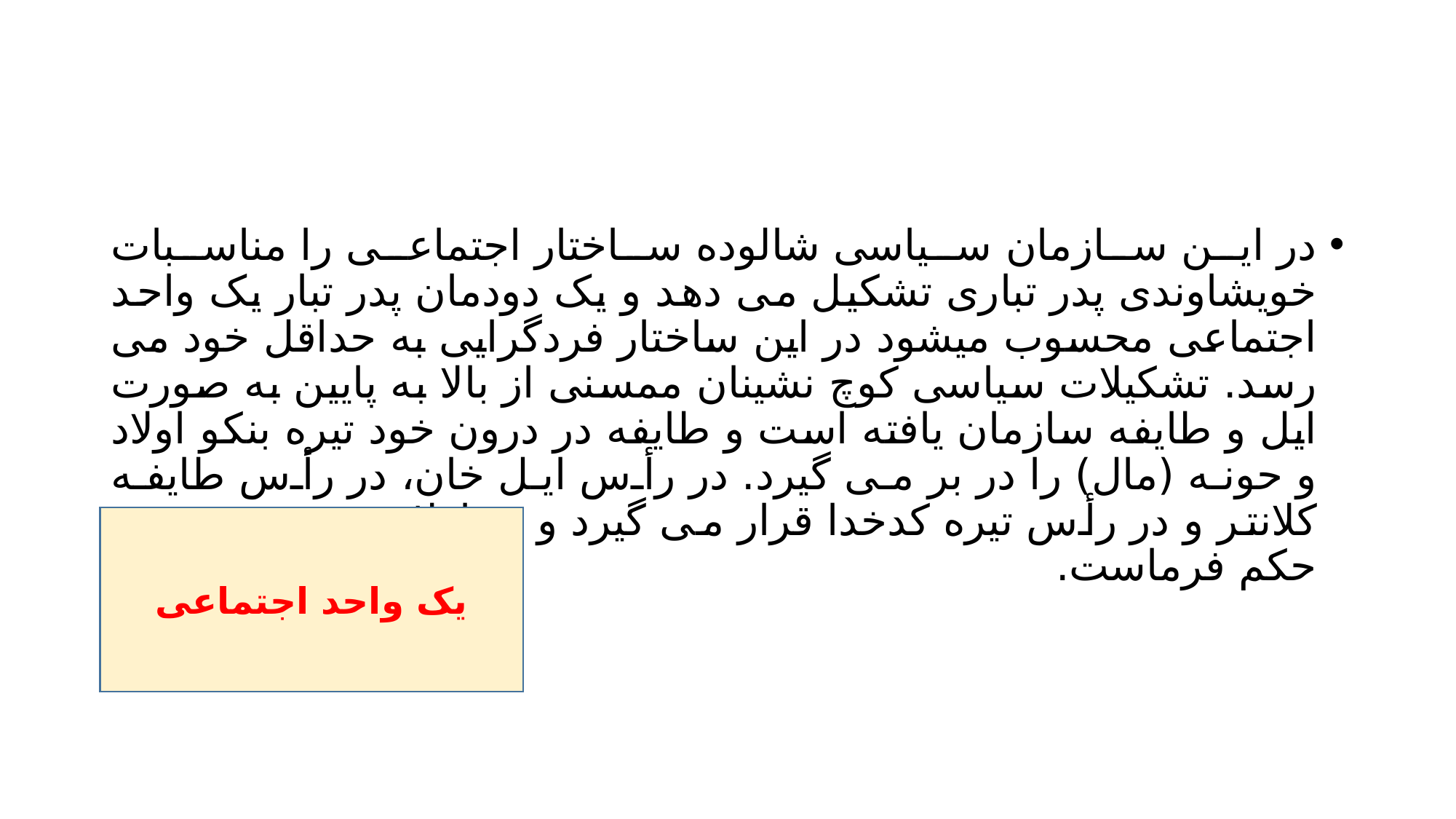

#
در این سازمان سیاسی شالوده ساختار اجتماعی را مناسبات خویشاوندی پدر تباری تشکیل می دهد و یک دودمان پدر تبار یک واحد اجتماعی محسوب میشود در این ساختار فردگرایی به حداقل خود می رسد. تشکیلات سیاسی کوچ نشینان ممسنی از بالا به پایین به صورت ایل و طایفه سازمان یافته است و طایفه در درون خود تیره بنکو اولاد و حونه (مال) را در بر می گیرد. در رأس ایل خان، در رأس طایفه کلانتر و در رأس تیره کدخدا قرار می گیرد و در اولاد نیز ریش سفید حکم فرماست.

یک واحد اجتماعی